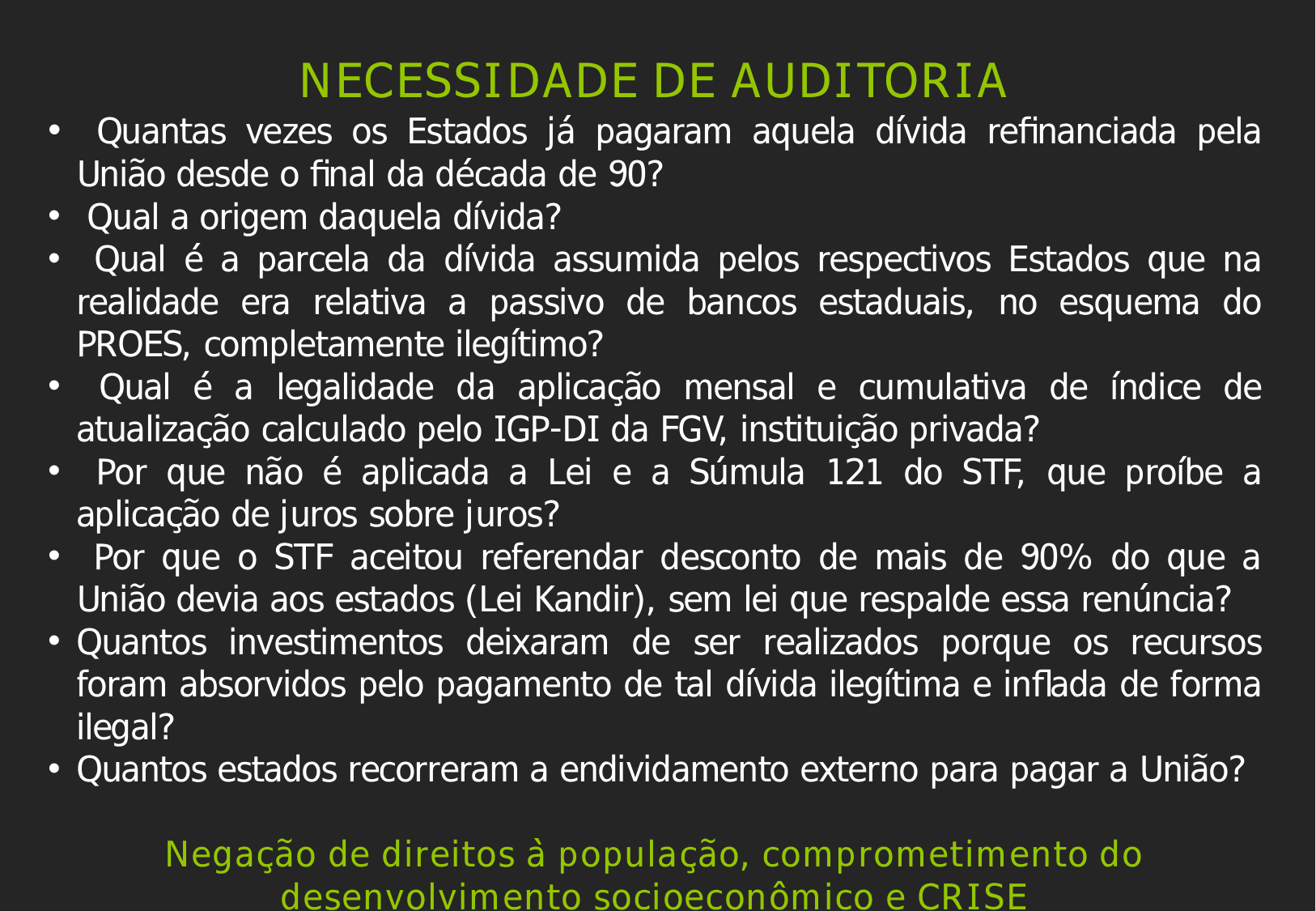

NECESSIDADE DE AUDITORIA
 Quantas vezes os Estados já pagaram aquela dívida refinanciada pela União desde o final da década de 90?
 Qual a origem daquela dívida?
 Qual é a parcela da dívida assumida pelos respectivos Estados que na realidade era relativa a passivo de bancos estaduais, no esquema do PROES, completamente ilegítimo?
 Qual é a legalidade da aplicação mensal e cumulativa de índice de atualização calculado pelo IGP-DI da FGV, instituição privada?
 Por que não é aplicada a Lei e a Súmula 121 do STF, que proíbe a aplicação de juros sobre juros?
 Por que o STF aceitou referendar desconto de mais de 90% do que a União devia aos estados (Lei Kandir), sem lei que respalde essa renúncia?
Quantos investimentos deixaram de ser realizados porque os recursos foram absorvidos pelo pagamento de tal dívida ilegítima e inflada de forma ilegal?
Quantos estados recorreram a endividamento externo para pagar a União?

Negação de direitos à população, comprometimento do desenvolvimento socioeconômico e CRISE